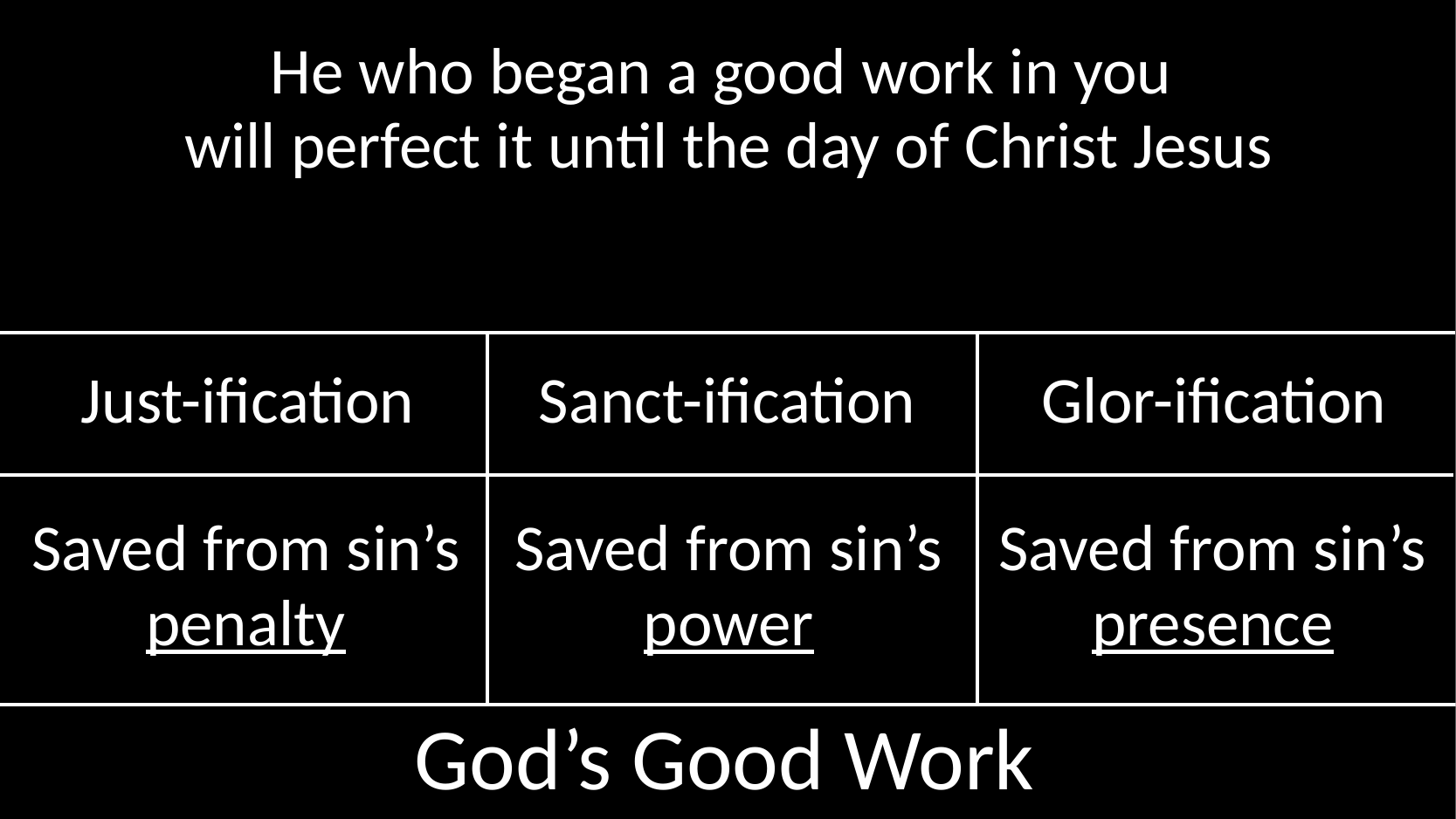

He who began a good work in you
will perfect it until the day of Christ Jesus
Just-ification
Sanct-ification
Glor-ification
Saved from sin’s penalty
Saved from sin’s power
Saved from sin’s presence
# God’s Good Work